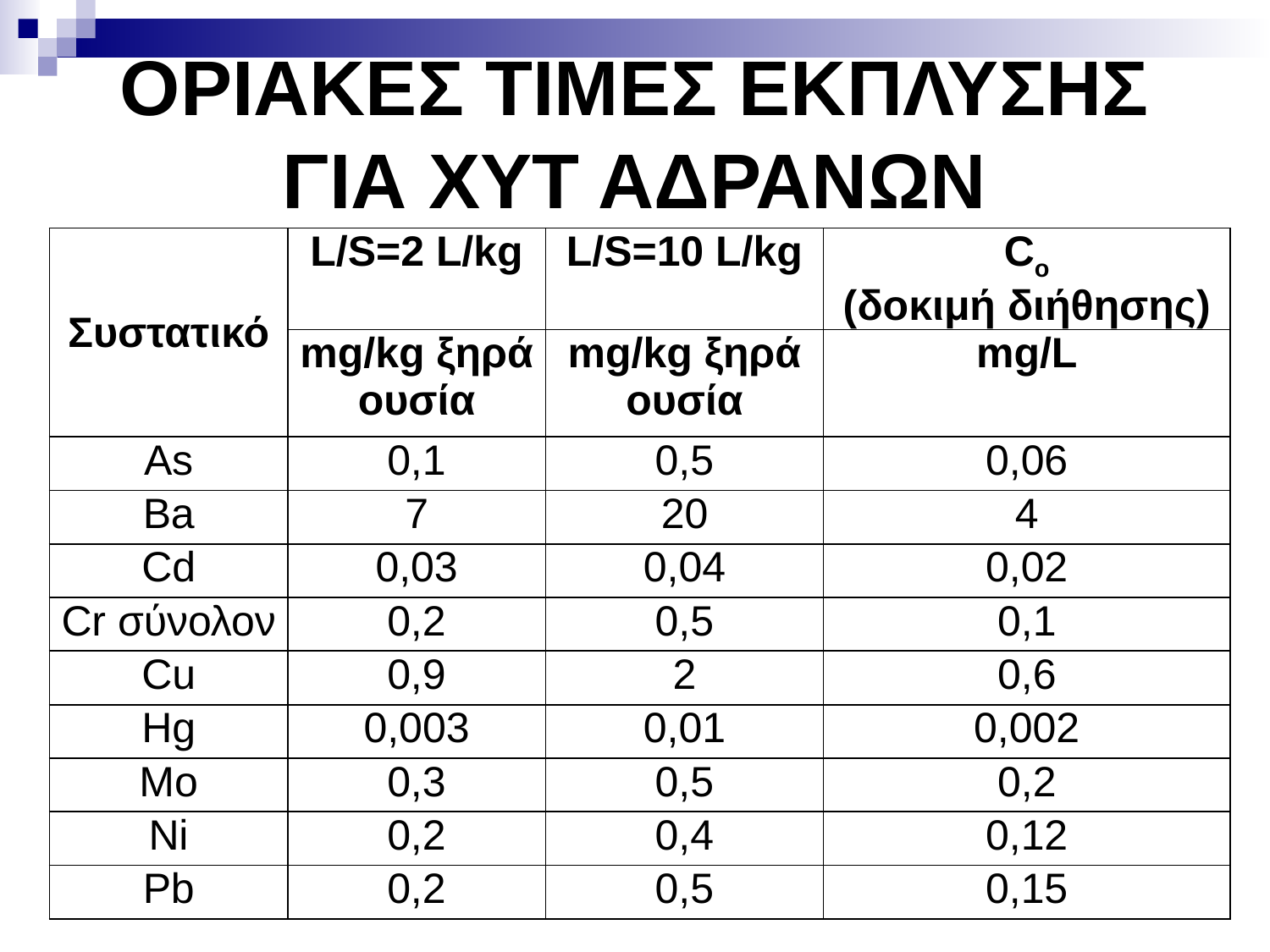

# ΟΡΙΑΚΕΣ ΤΙΜΕΣ ΕΚΠΛΥΣΗΣ ΓΙΑ ΧΥΤ ΑΔΡΑΝΩΝ
| Συστατικό | L/S=2 L/kg | L/S=10 L/kg | Co (δοκιμή διήθησης) |
| --- | --- | --- | --- |
|  | mg/kg ξηρά ουσία | mg/kg ξηρά ουσία | mg/L |
| As | 0,1 | 0,5 | 0,06 |
| Ba | 7 | 20 | 4 |
| Cd | 0,03 | 0,04 | 0,02 |
| Cr σύνολον | 0,2 | 0,5 | 0,1 |
| Cu | 0,9 | 2 | 0,6 |
| Hg | 0,003 | 0,01 | 0,002 |
| Mo | 0,3 | 0,5 | 0,2 |
| Ni | 0,2 | 0,4 | 0,12 |
| Pb | 0,2 | 0,5 | 0,15 |